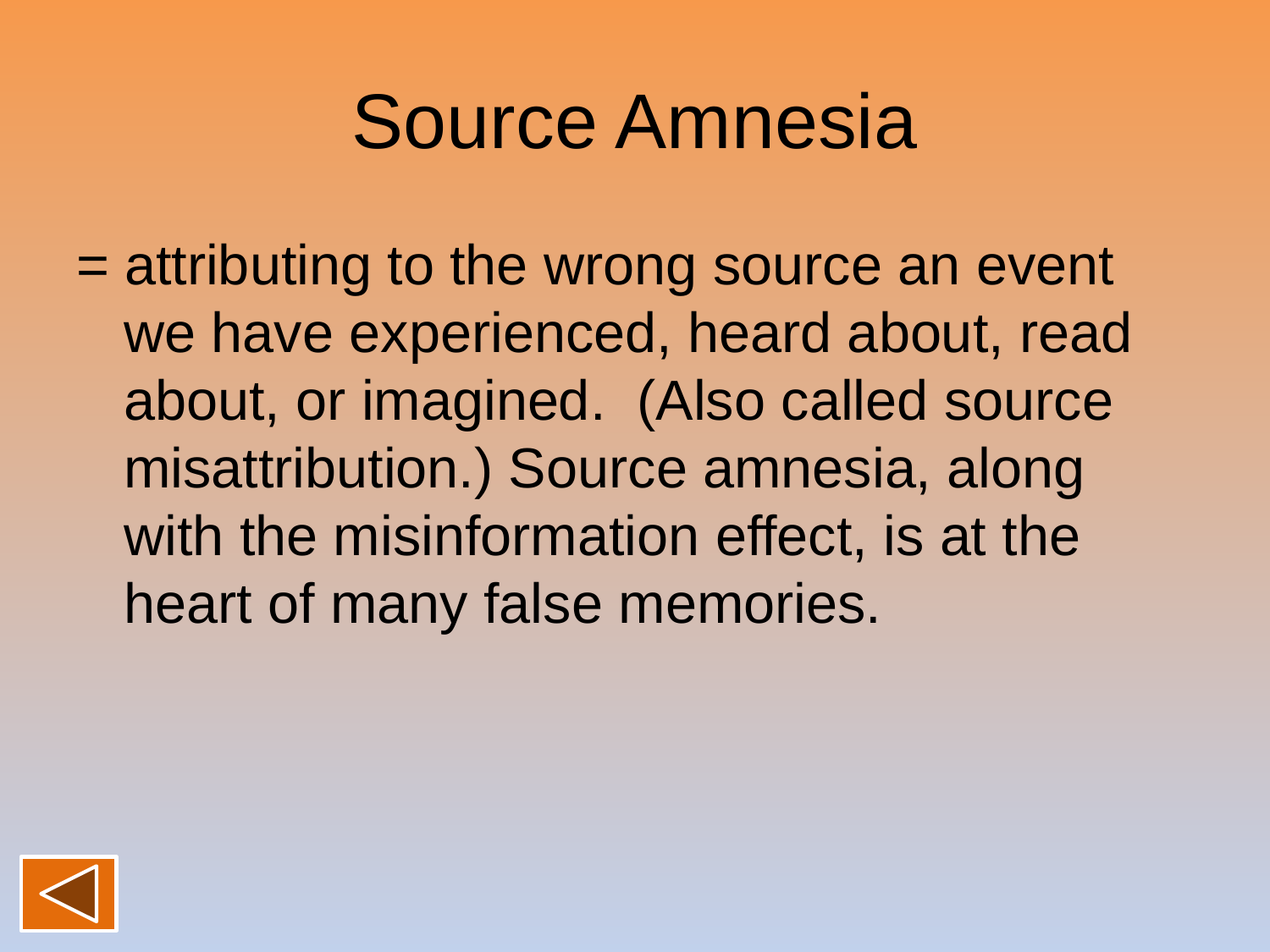

# Source Amnesia
= attributing to the wrong source an event we have experienced, heard about, read about, or imagined.  (Also called source misattribution.) Source amnesia, along with the misinformation effect, is at the heart of many false memories.